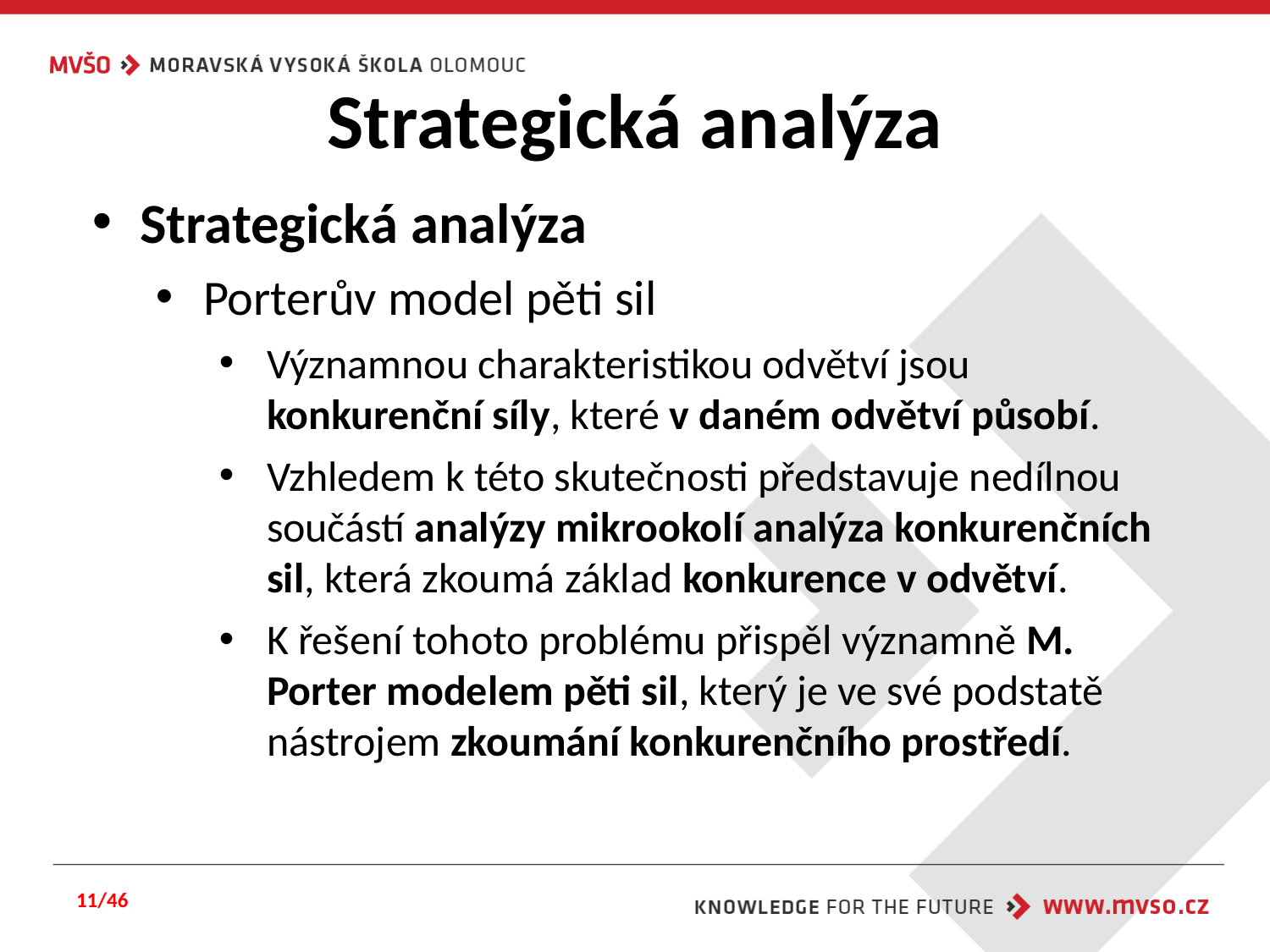

# Strategická analýza
Strategická analýza
Porterův model pěti sil
Významnou charakteristikou odvětví jsou konkurenční síly, které v daném odvětví působí.
Vzhledem k této skutečnosti představuje nedílnou součástí analýzy mikrookolí analýza konkurenčních sil, která zkoumá základ konkurence v odvětví.
K řešení tohoto problému přispěl významně M. Porter modelem pěti sil, který je ve své podstatě nástrojem zkoumání konkurenčního prostředí.

11/46